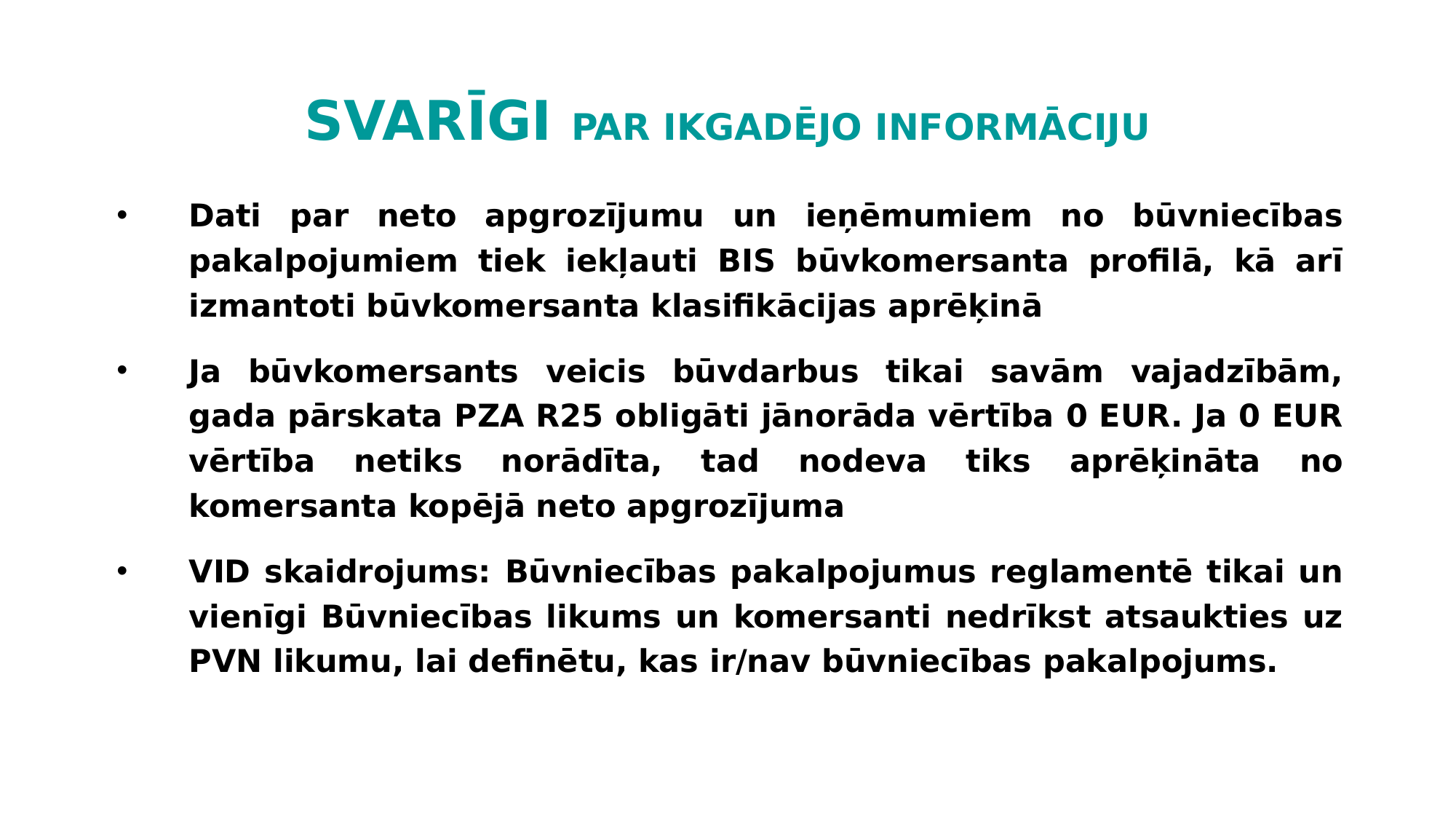

# SVARĪGI PAR IKGADĒJO INFORMĀCIJU
Dati par neto apgrozījumu un ieņēmumiem no būvniecības pakalpojumiem tiek iekļauti BIS būvkomersanta profilā, kā arī izmantoti būvkomersanta klasifikācijas aprēķinā
Ja būvkomersants veicis būvdarbus tikai savām vajadzībām, gada pārskata PZA R25 obligāti jānorāda vērtība 0 EUR. Ja 0 EUR vērtība netiks norādīta, tad nodeva tiks aprēķināta no komersanta kopējā neto apgrozījuma
VID skaidrojums: Būvniecības pakalpojumus reglamentē tikai un vienīgi Būvniecības likums un komersanti nedrīkst atsaukties uz PVN likumu, lai definētu, kas ir/nav būvniecības pakalpojums.